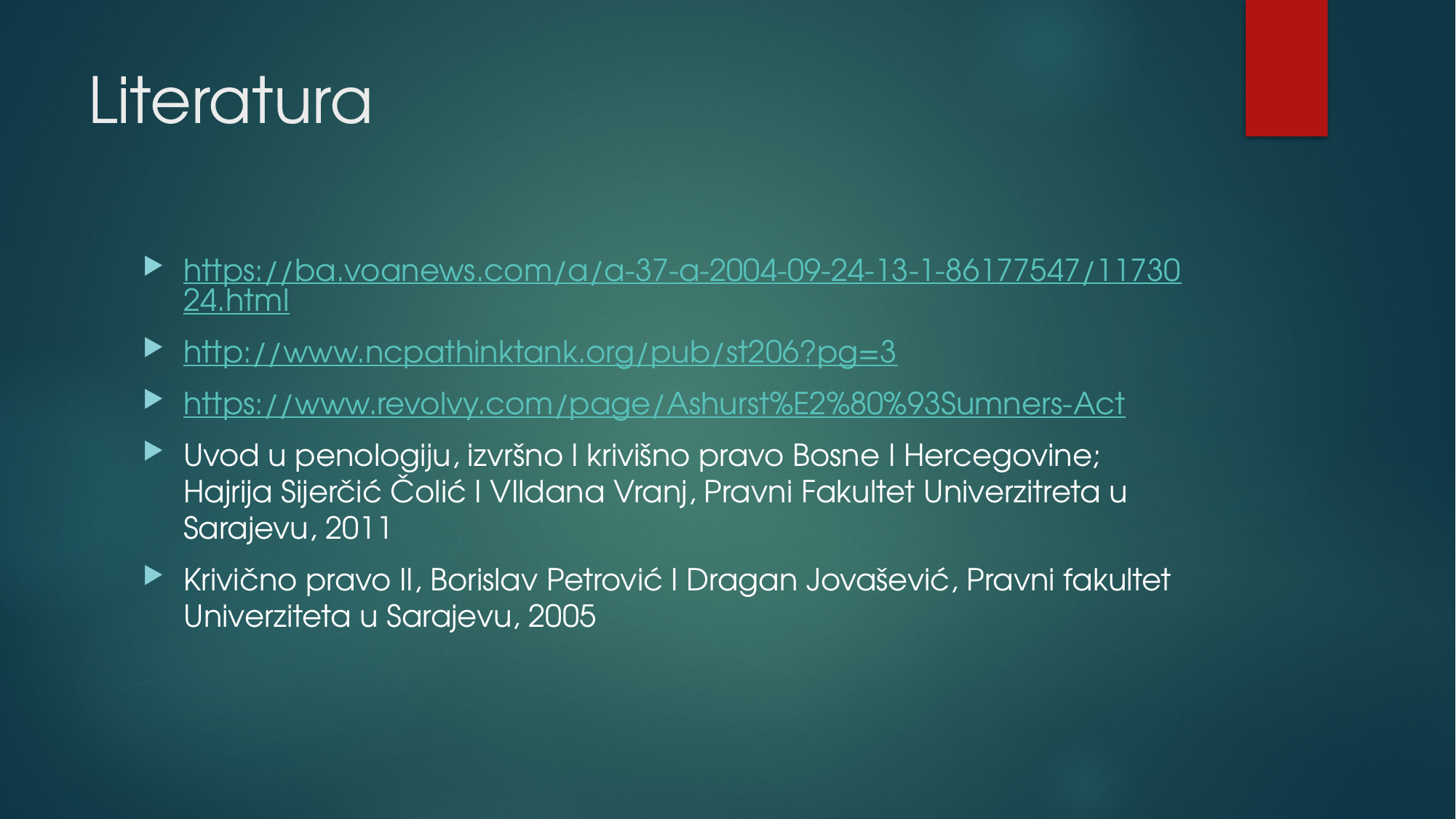

# Literatura
https://ba.voanews.com/a/a-37-a-2004-09-24-13-1-86177547/1173024.html
http://www.ncpathinktank.org/pub/st206?pg=3
https://www.revolvy.com/page/Ashurst%E2%80%93Sumners-Act
Uvod u penologiju, izvršno I krivišno pravo Bosne I Hercegovine; Hajrija Sijerčić Čolić I VIldana Vranj, Pravni Fakultet Univerzitreta u Sarajevu, 2011
Krivično pravo II, Borislav Petrović I Dragan Jovašević, Pravni fakultet Univerziteta u Sarajevu, 2005